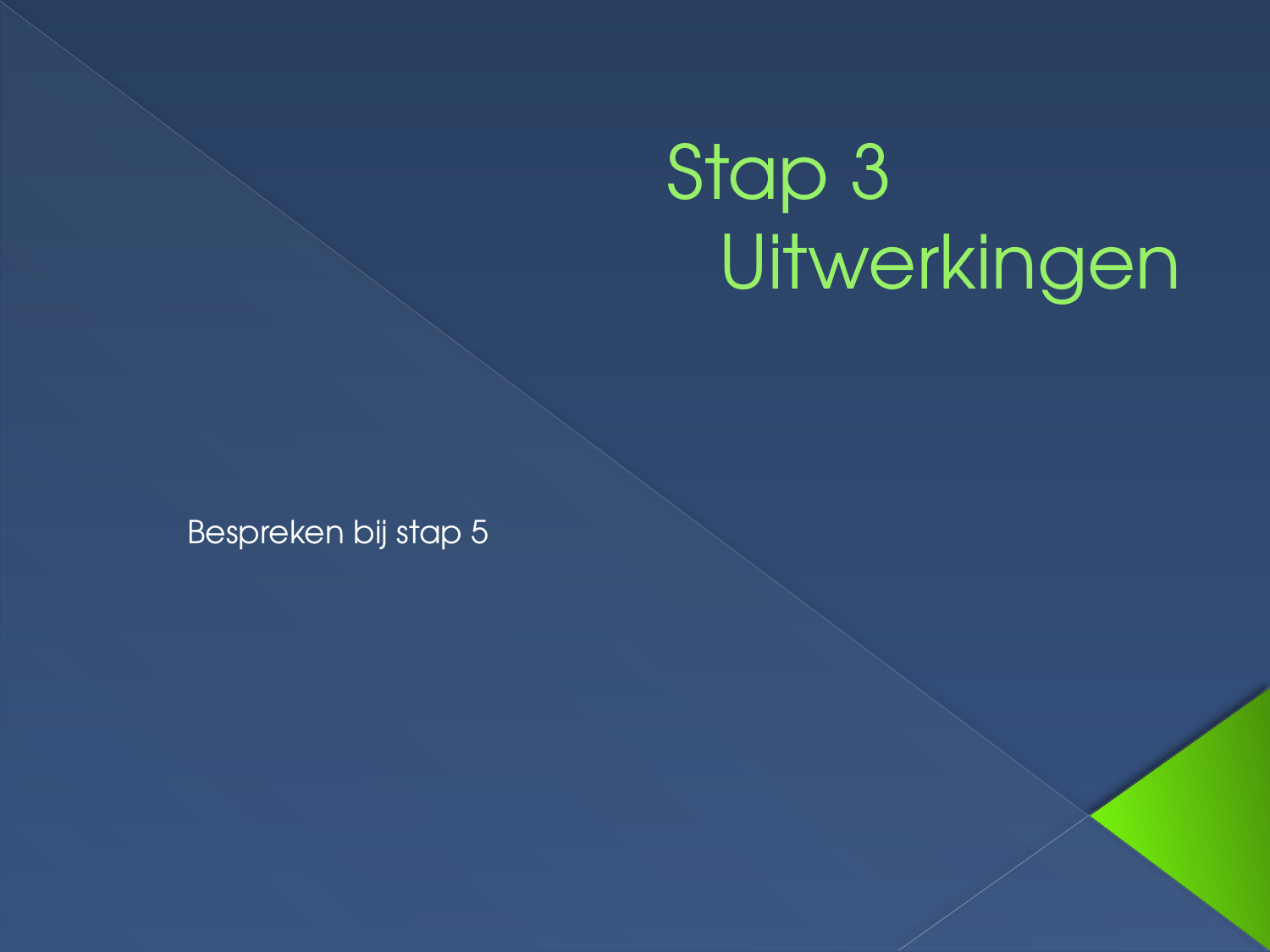

# Stap 3 Uitwerkingen

Bespreken bij stap 5